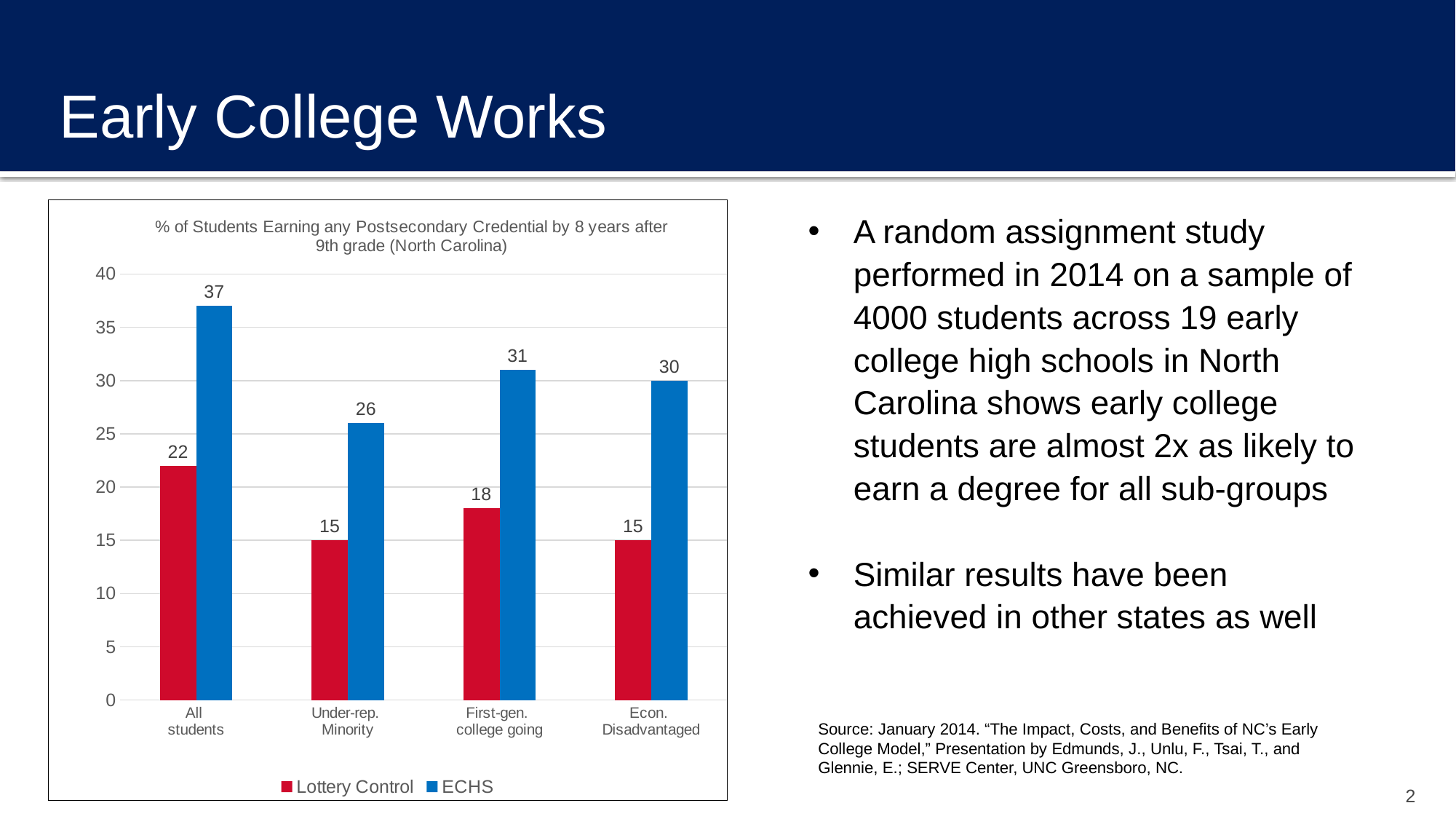

# Early College Works

### Chart: % of Students Earning any Postsecondary Credential by 8 years after 9th grade (North Carolina)

| Category | Lottery Control | ECHS |
|---|---|---|
| All
students | 22.0 | 37.0 |
| Under-rep.
Minority | 15.0 | 26.0 |
| First-gen.
college going | 18.0 | 31.0 |
| Econ.
Disadvantaged | 15.0 | 30.0 |
A random assignment study performed in 2014 on a sample of 4000 students across 19 early college high schools in North Carolina shows early college students are almost 2x as likely to earn a degree for all sub-groups

Similar results have been achieved in other states as well
Source: January 2014. “The Impact, Costs, and Benefits of NC’s Early College Model,” Presentation by Edmunds, J., Unlu, F., Tsai, T., and Glennie, E.; SERVE Center, UNC Greensboro, NC.